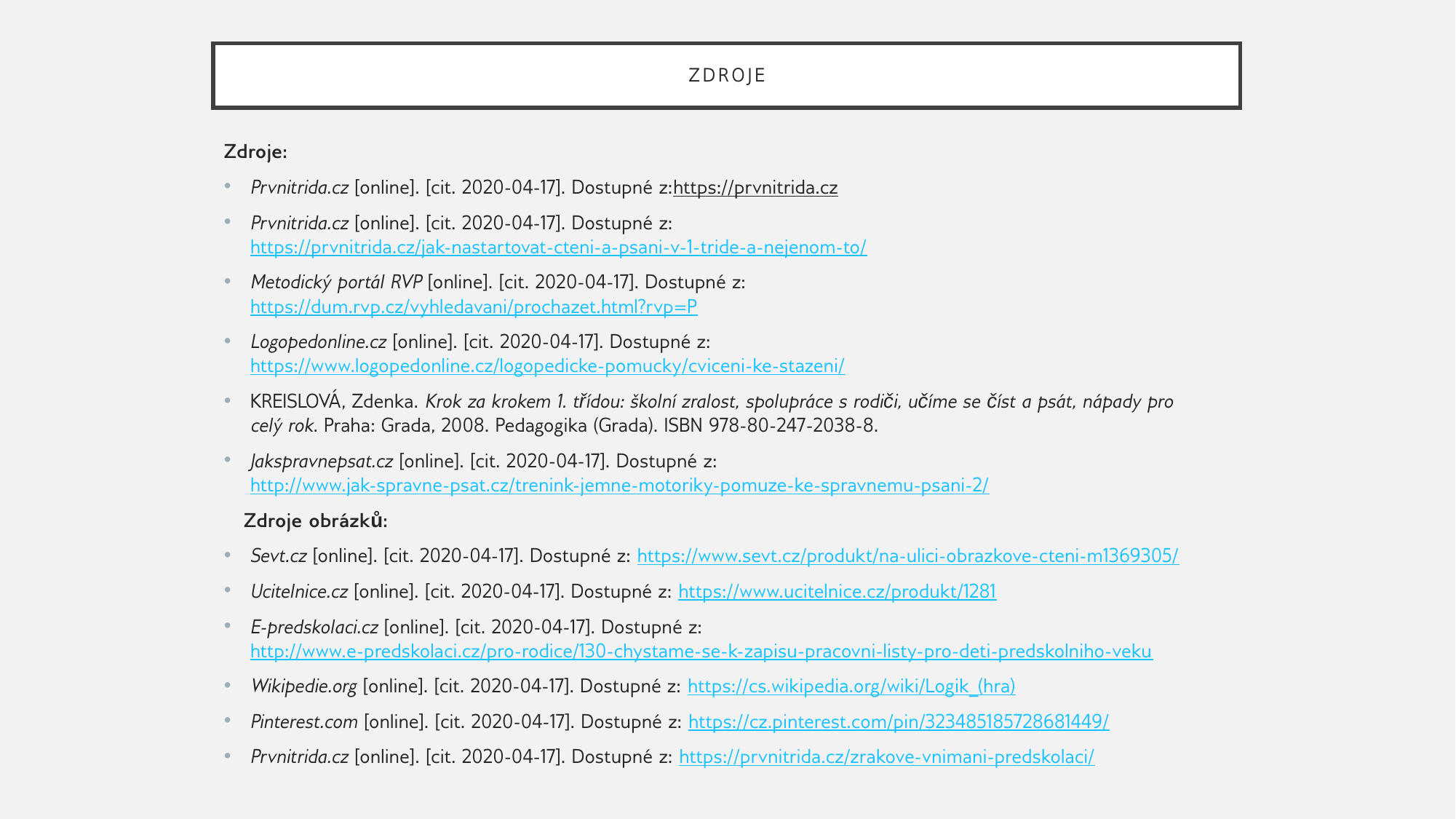

# zdroje
Zdroje:
Prvnitrida.cz [online]. [cit. 2020-04-17]. Dostupné z:https://prvnitrida.cz
Prvnitrida.cz [online]. [cit. 2020-04-17]. Dostupné z: https://prvnitrida.cz/jak-nastartovat-cteni-a-psani-v-1-tride-a-nejenom-to/
Metodický portál RVP [online]. [cit. 2020-04-17]. Dostupné z: https://dum.rvp.cz/vyhledavani/prochazet.html?rvp=P
Logopedonline.cz [online]. [cit. 2020-04-17]. Dostupné z: https://www.logopedonline.cz/logopedicke-pomucky/cviceni-ke-stazeni/
KREISLOVÁ, Zdenka. Krok za krokem 1. třídou: školní zralost, spolupráce s rodiči, učíme se číst a psát, nápady pro celý rok. Praha: Grada, 2008. Pedagogika (Grada). ISBN 978-80-247-2038-8.
Jakspravnepsat.cz [online]. [cit. 2020-04-17]. Dostupné z: http://www.jak-spravne-psat.cz/trenink-jemne-motoriky-pomuze-ke-spravnemu-psani-2/
   Zdroje obrázků:
Sevt.cz [online]. [cit. 2020-04-17]. Dostupné z: https://www.sevt.cz/produkt/na-ulici-obrazkove-cteni-m1369305/
Ucitelnice.cz [online]. [cit. 2020-04-17]. Dostupné z: https://www.ucitelnice.cz/produkt/1281
E-predskolaci.cz [online]. [cit. 2020-04-17]. Dostupné z: http://www.e-predskolaci.cz/pro-rodice/130-chystame-se-k-zapisu-pracovni-listy-pro-deti-predskolniho-veku
Wikipedie.org [online]. [cit. 2020-04-17]. Dostupné z: https://cs.wikipedia.org/wiki/Logik_(hra)
Pinterest.com [online]. [cit. 2020-04-17]. Dostupné z: https://cz.pinterest.com/pin/323485185728681449/
Prvnitrida.cz [online]. [cit. 2020-04-17]. Dostupné z: https://prvnitrida.cz/zrakove-vnimani-predskolaci/